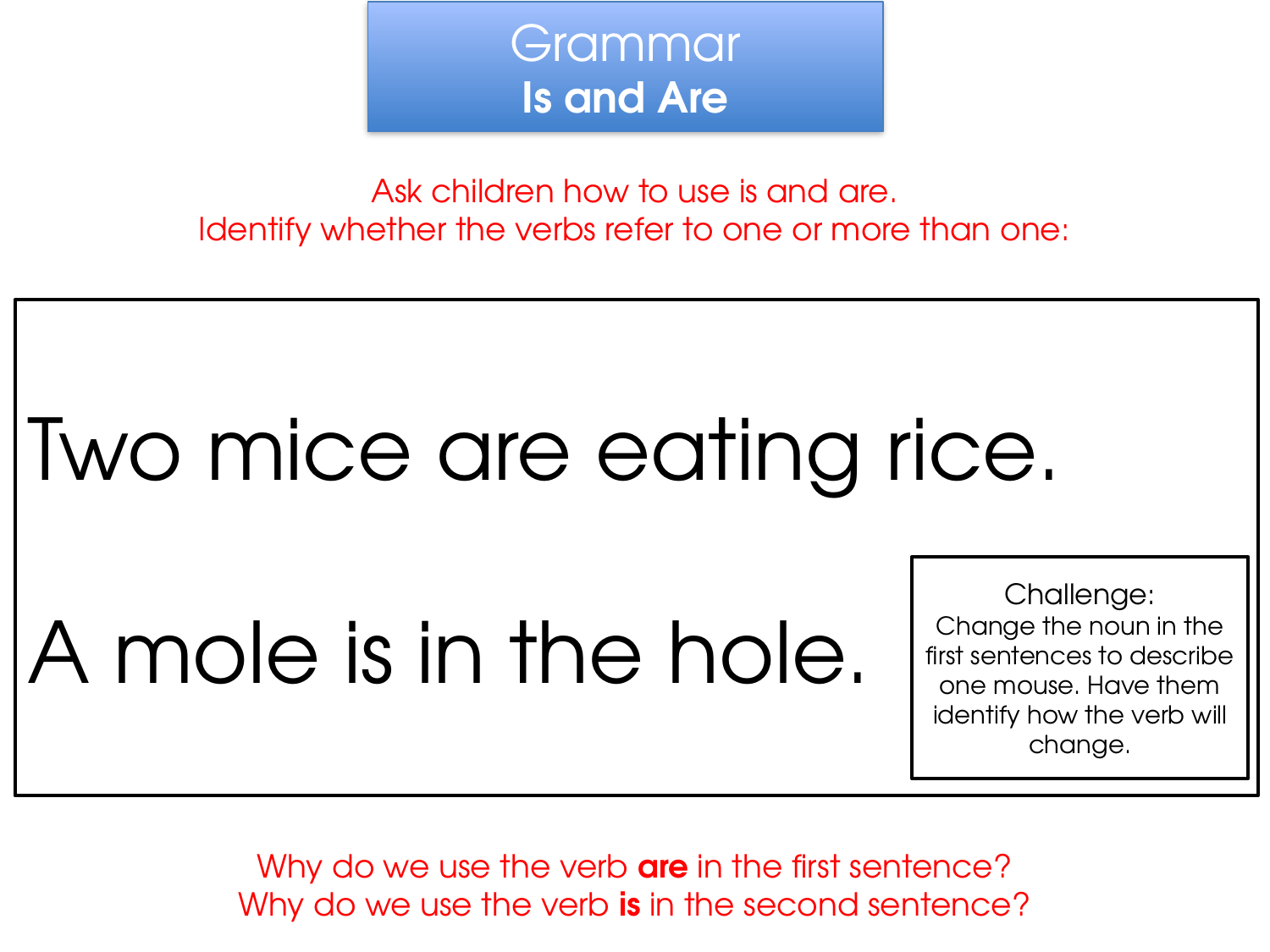

Grammar
Is and Are
Ask children how to use is and are.
Identify whether the verbs refer to one or more than one:
Two mice are eating rice.

A mole is in the hole.
Challenge:
Change the noun in the first sentences to describe one mouse. Have them identify how the verb will change.
Why do we use the verb are in the first sentence?
Why do we use the verb is in the second sentence?